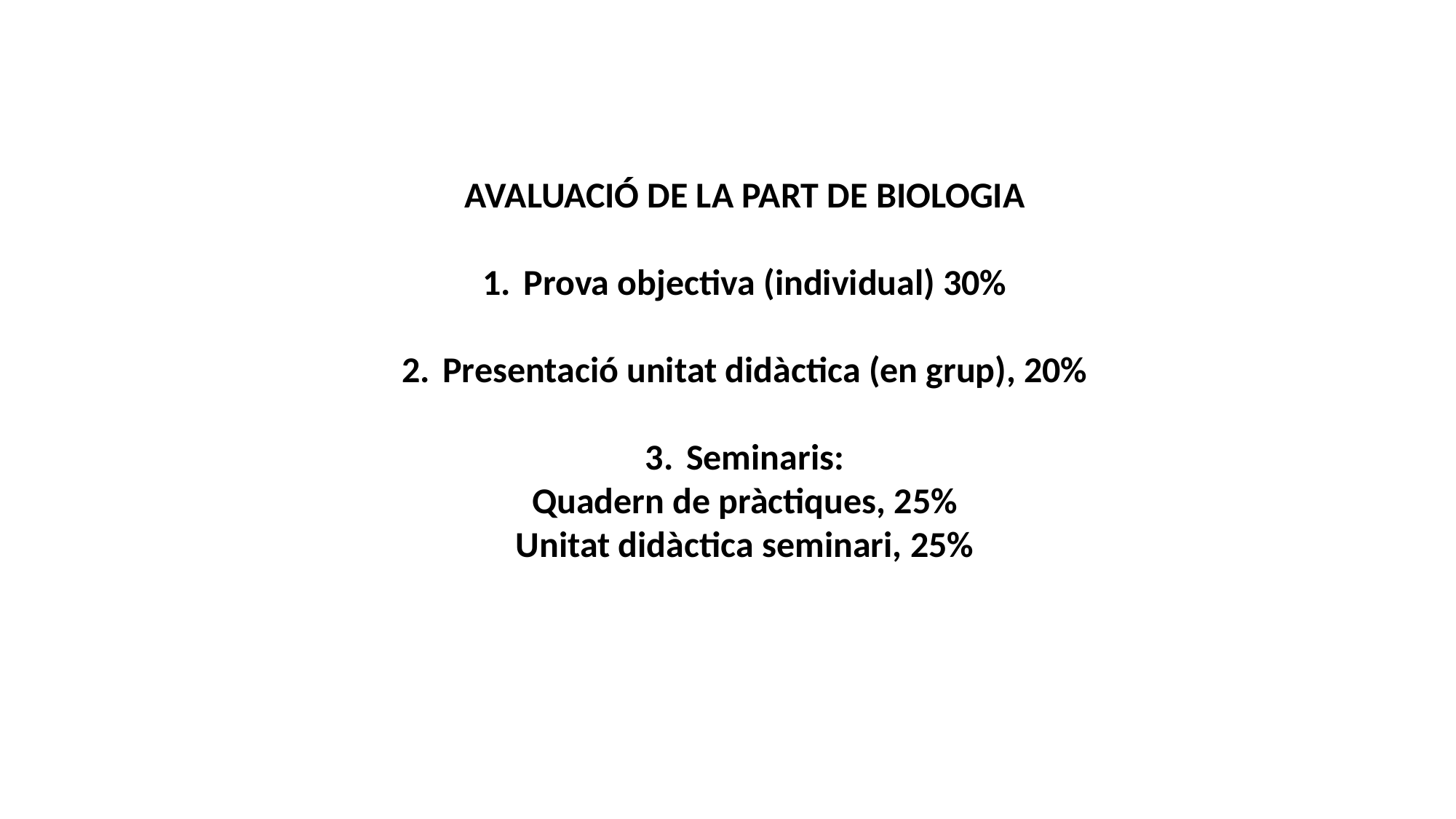

AVALUACIÓ DE LA PART DE BIOLOGIA

Prova objectiva (individual) 30%

Presentació unitat didàctica (en grup), 20%

Seminaris:
Quadern de pràctiques, 25%
Unitat didàctica seminari, 25%